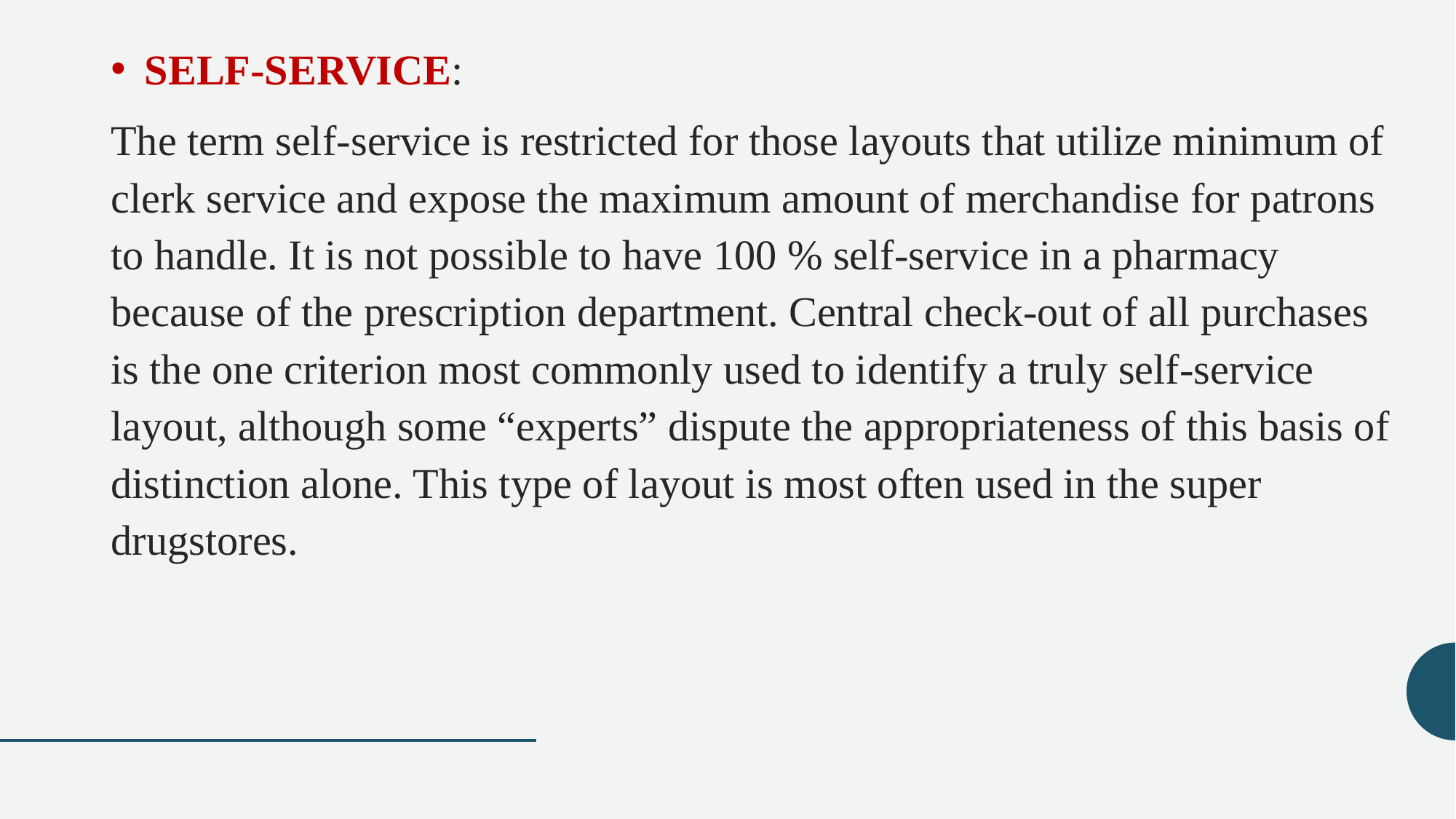

SELF-SERVICE:
The term self-service is restricted for those layouts that utilize minimum of clerk service and expose the maximum amount of merchandise for patrons to handle. It is not possible to have 100 % self-service in a pharmacy because of the prescription department. Central check-out of all purchases is the one criterion most commonly used to identify a truly self-service layout, although some “experts” dispute the appropriateness of this basis of distinction alone. This type of layout is most often used in the super drugstores.